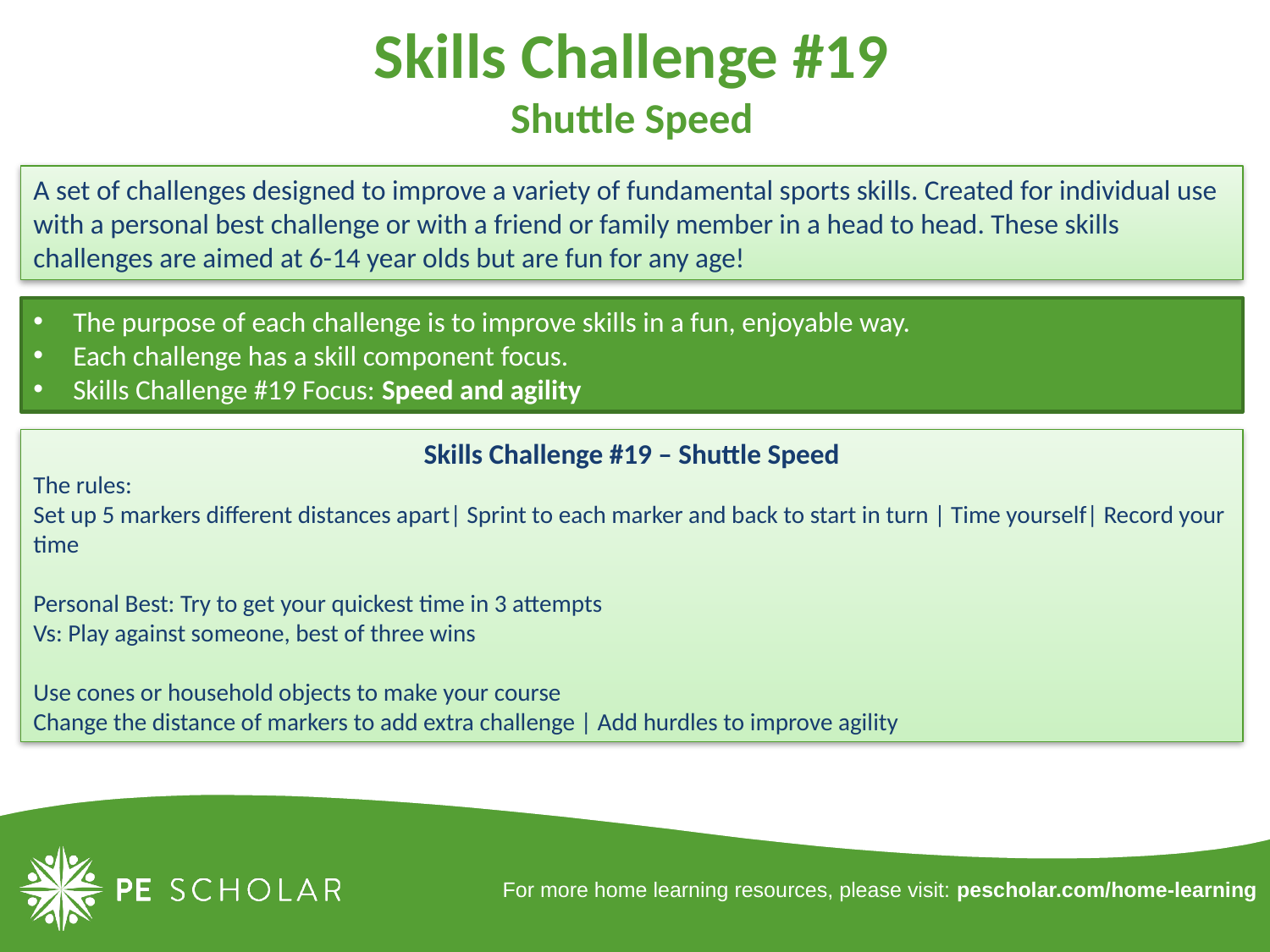

# Skills Challenge #19 Shuttle Speed
A set of challenges designed to improve a variety of fundamental sports skills. Created for individual use with a personal best challenge or with a friend or family member in a head to head. These skills challenges are aimed at 6-14 year olds but are fun for any age!
The purpose of each challenge is to improve skills in a fun, enjoyable way.
Each challenge has a skill component focus.
Skills Challenge #19 Focus: Speed and agility
Skills Challenge #19 – Shuttle Speed
The rules:
Set up 5 markers different distances apart| Sprint to each marker and back to start in turn | Time yourself| Record your time

Personal Best: Try to get your quickest time in 3 attempts
Vs: Play against someone, best of three wins

Use cones or household objects to make your course
Change the distance of markers to add extra challenge | Add hurdles to improve agility
For more home learning resources, please visit: pescholar.com/home-learning